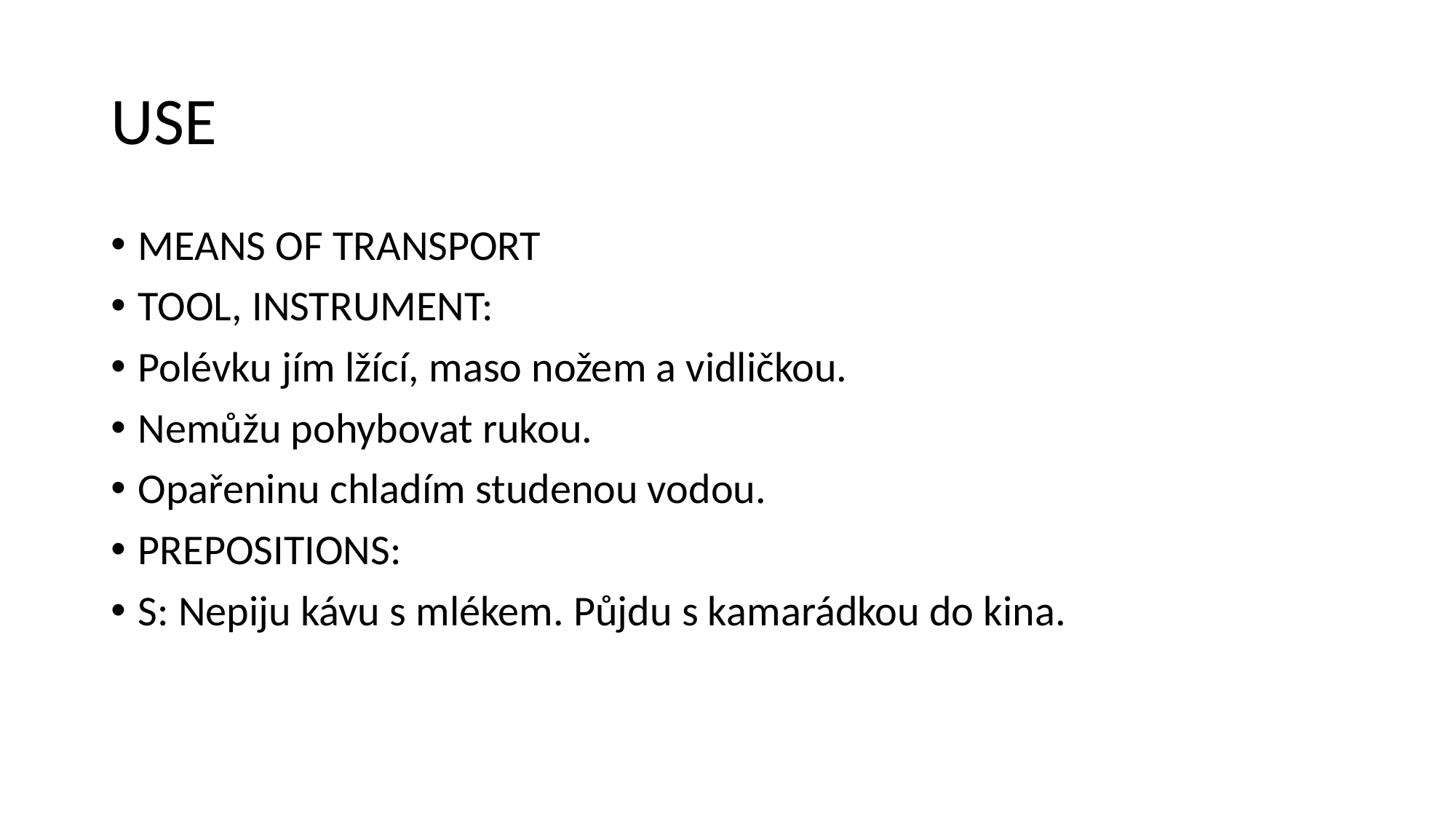

# USE
MEANS OF TRANSPORT
TOOL, INSTRUMENT:
Polévku jím lžící, maso nožem a vidličkou.
Nemůžu pohybovat rukou.
Opařeninu chladím studenou vodou.
Prepositions:
S: Nepiju kávu s mlékem. Půjdu s kamarádkou do kina.